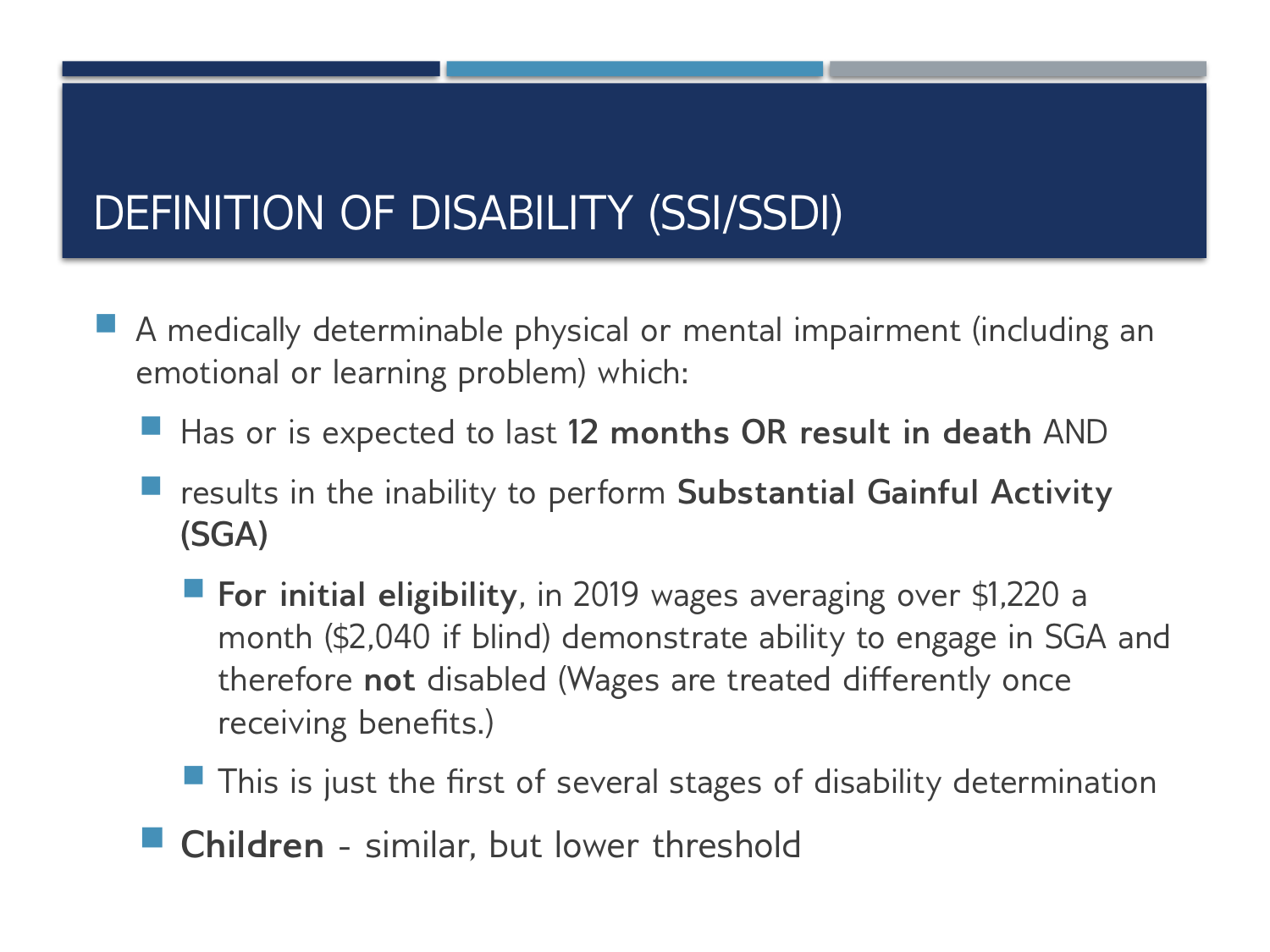

# Definition of Disability (SSI/SSDI)
A medically determinable physical or mental impairment (including an emotional or learning problem) which:
Has or is expected to last 12 months OR result in death AND
results in the inability to perform Substantial Gainful Activity (SGA)
For initial eligibility, in 2019 wages averaging over $1,220 a month ($2,040 if blind) demonstrate ability to engage in SGA and therefore not disabled (Wages are treated differently once receiving benefits.)
This is just the first of several stages of disability determination
Children - similar, but lower threshold